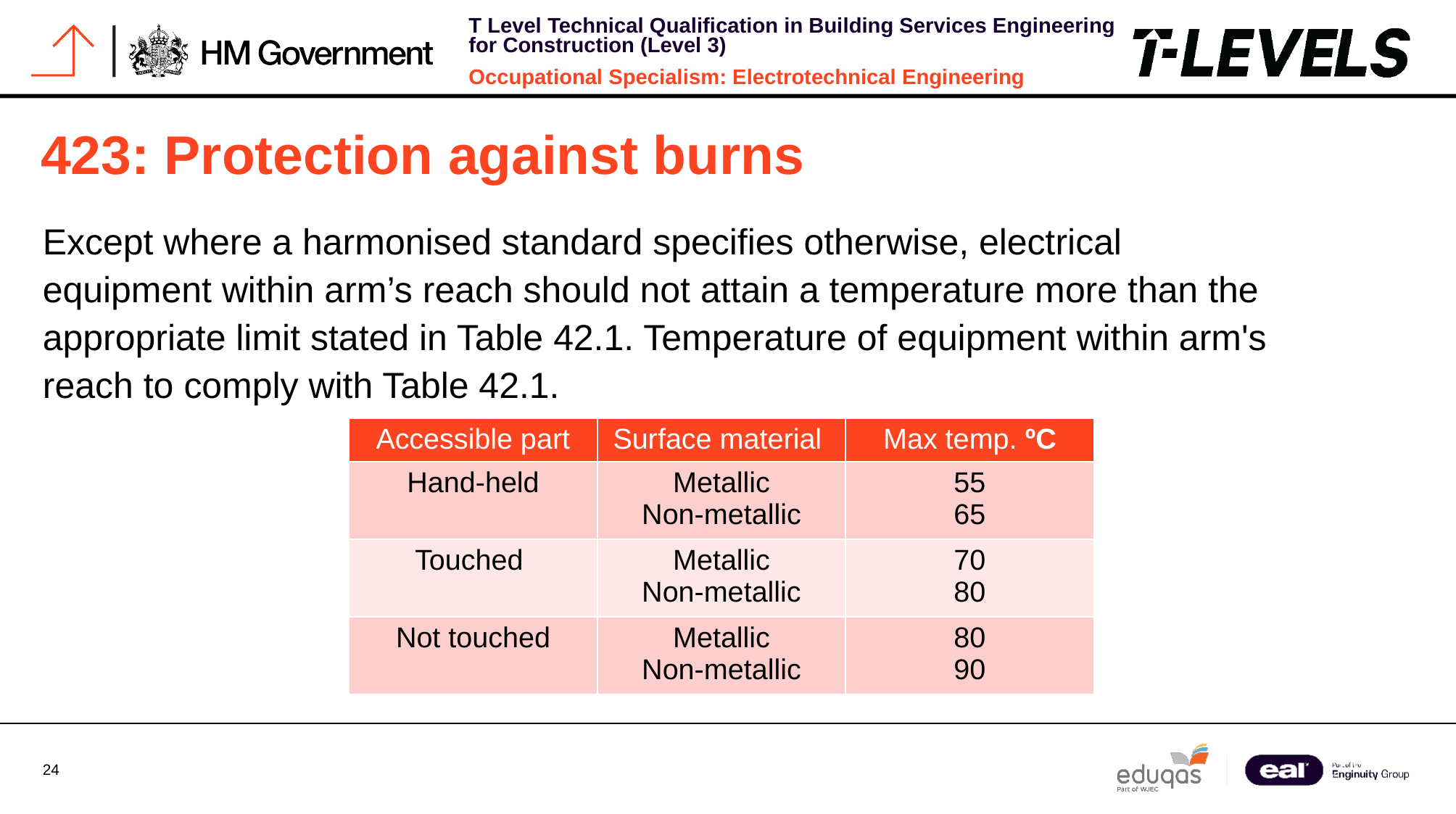

# 423: Protection against burns
Except where a harmonised standard specifies otherwise, electrical equipment within arm’s reach should not attain a temperature more than the appropriate limit stated in Table 42.1. Temperature of equipment within arm's reach to comply with Table 42.1.

| Accessible part | Surface material | Max temp. ºC |
| --- | --- | --- |
| Hand-held | Metallic Non-metallic | 55 65 |
| Touched | Metallic Non-metallic | 70 80 |
| Not touched | Metallic Non-metallic | 80 90 |